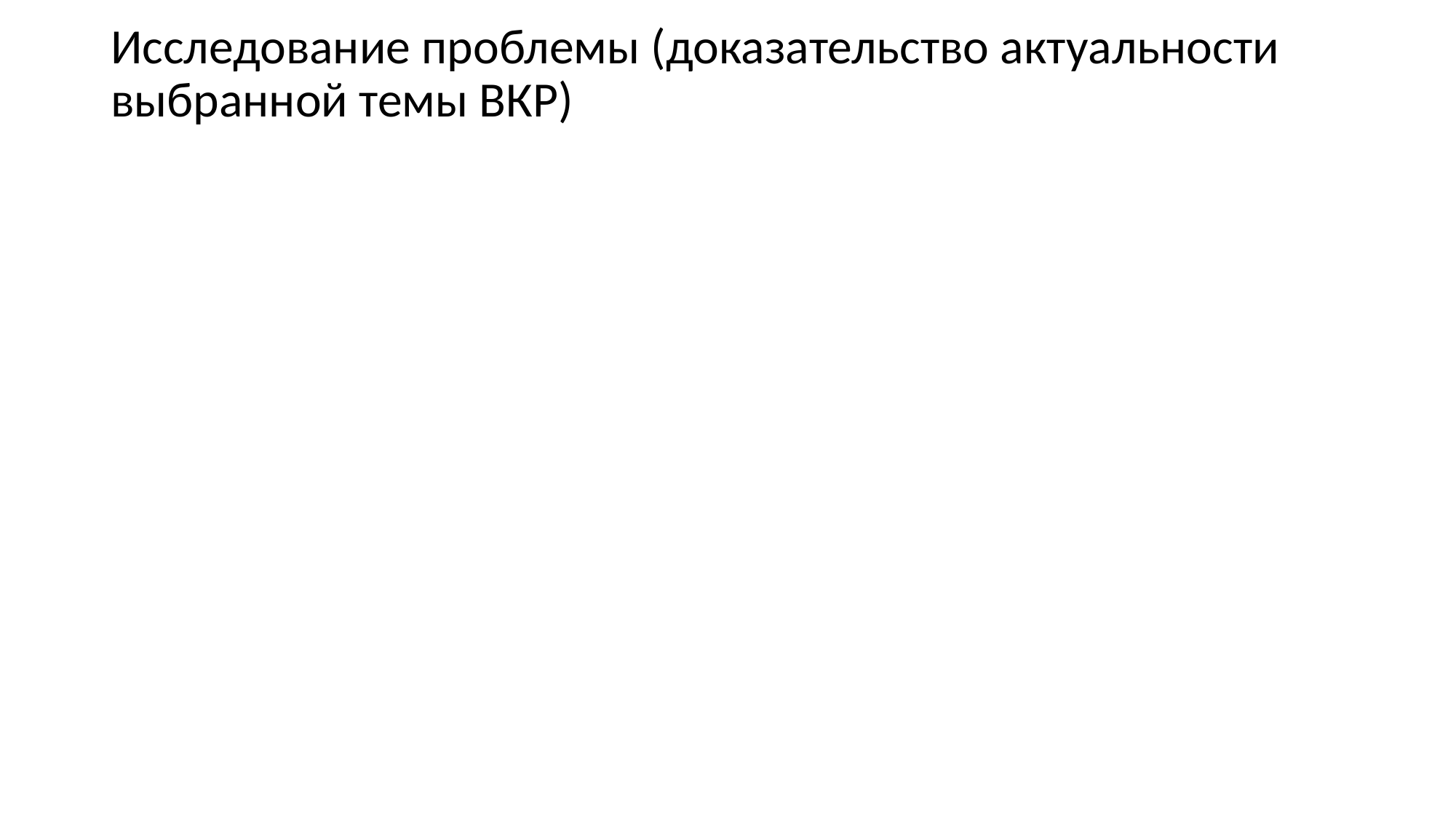

# Исследование проблемы (доказательство актуальности выбранной темы ВКР)